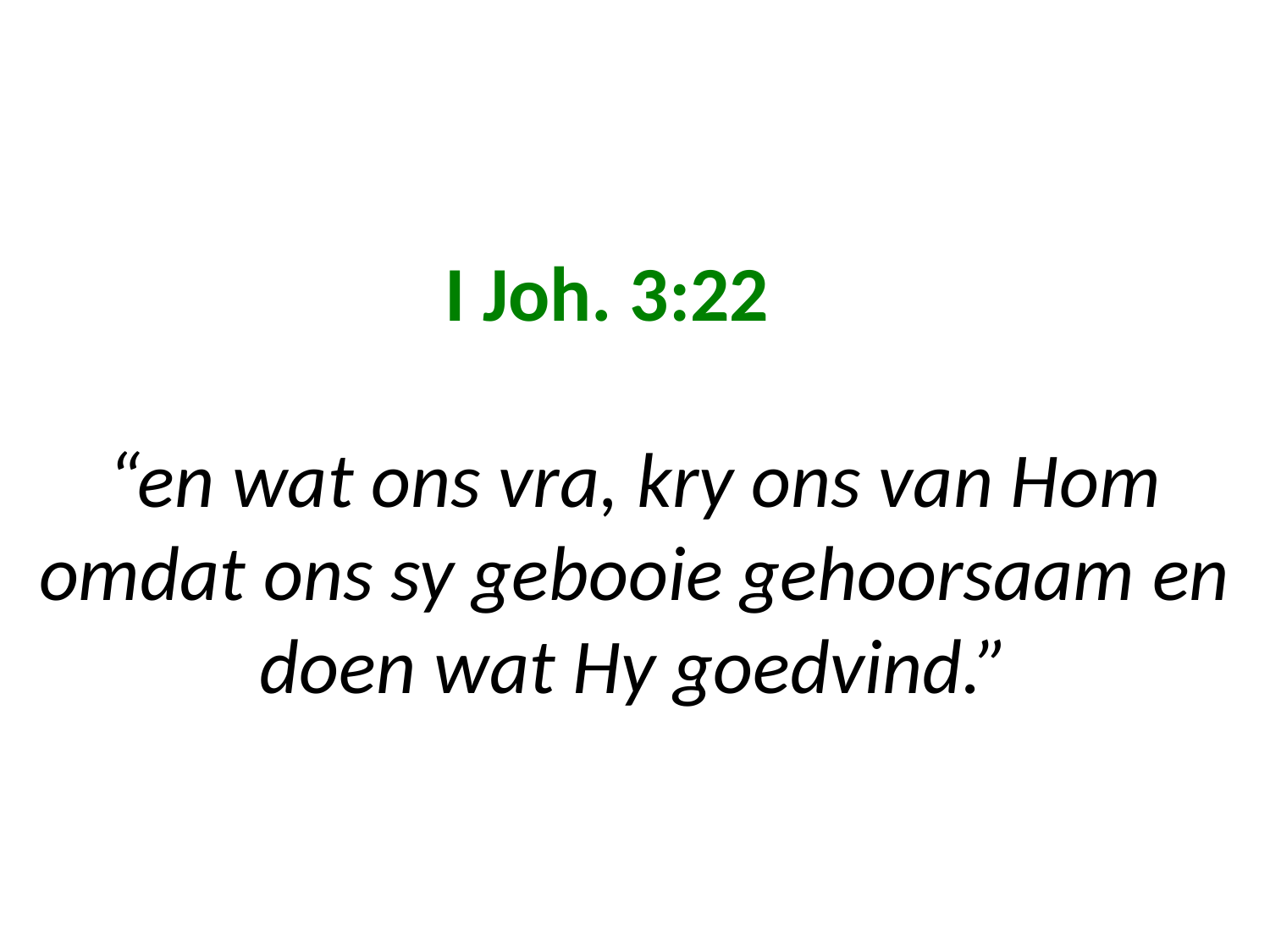

# I Joh. 3:22 “en wat ons vra, kry ons van Hom omdat ons sy gebooie gehoorsaam en doen wat Hy goedvind.”